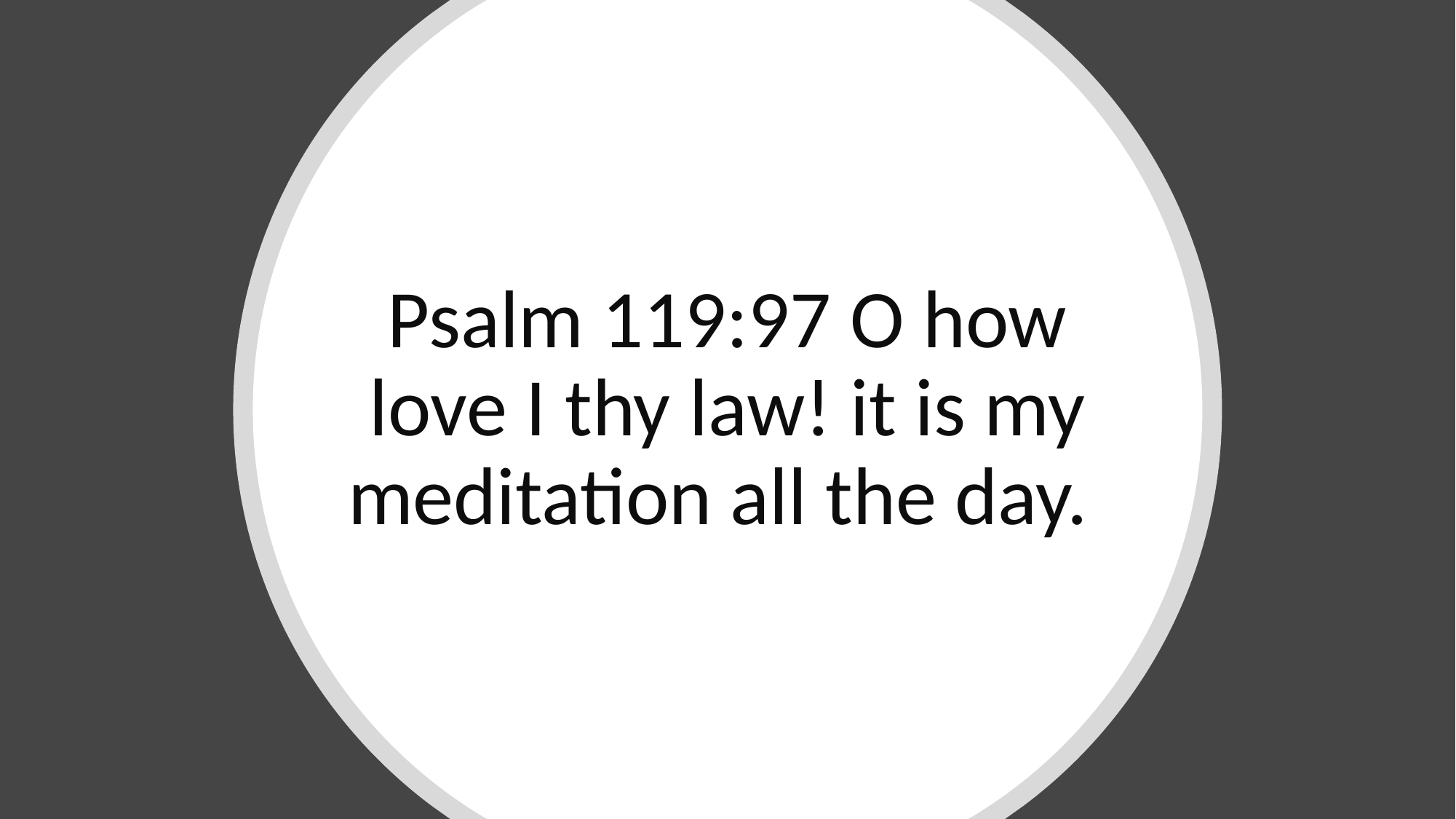

# Psalm 119:97 O how love I thy law! it is my meditation all the day.